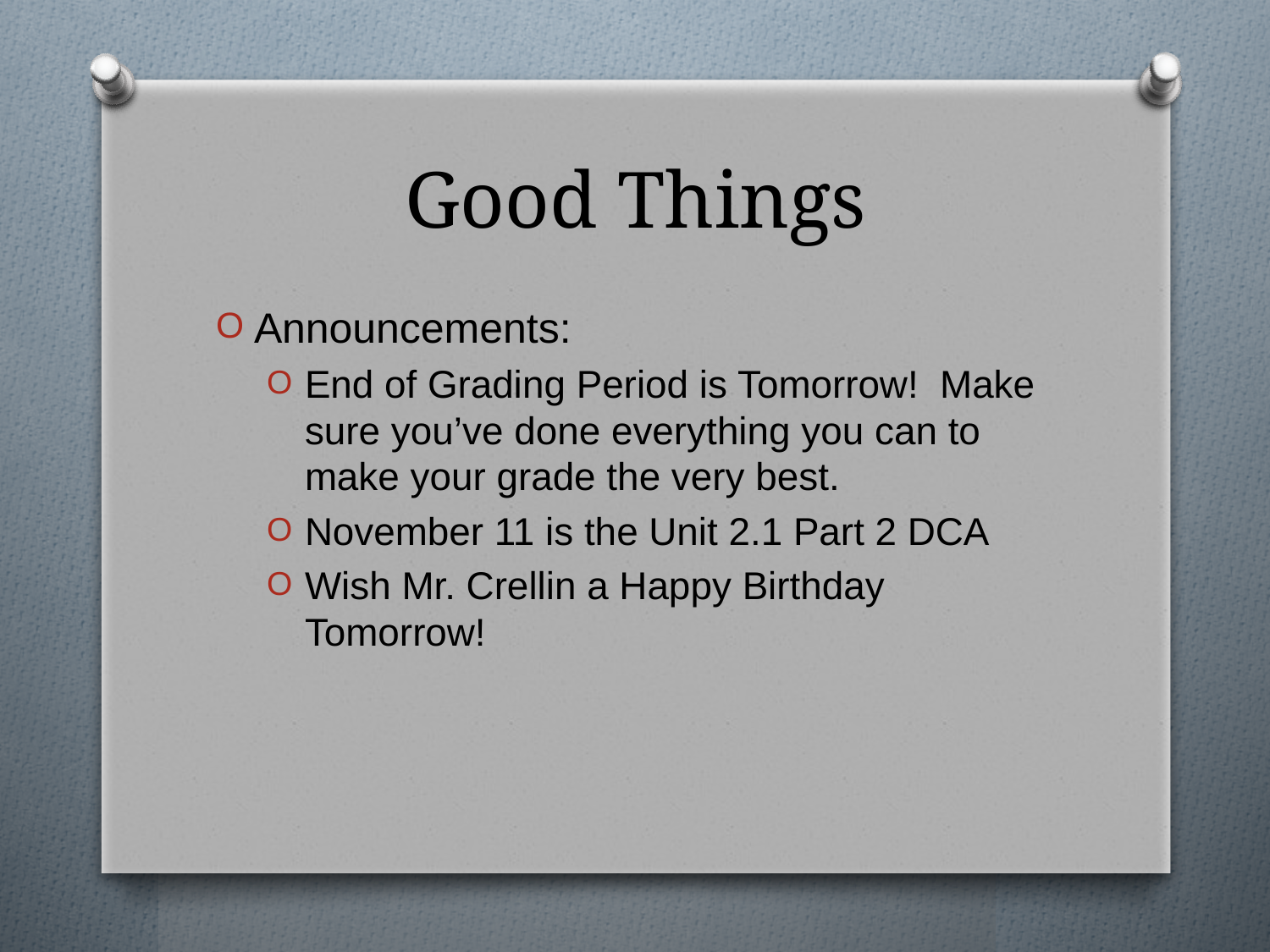

# Good Things
Announcements:
End of Grading Period is Tomorrow!  Make sure you’ve done everything you can to make your grade the very best.
November 11 is the Unit 2.1 Part 2 DCA
Wish Mr. Crellin a Happy Birthday Tomorrow!